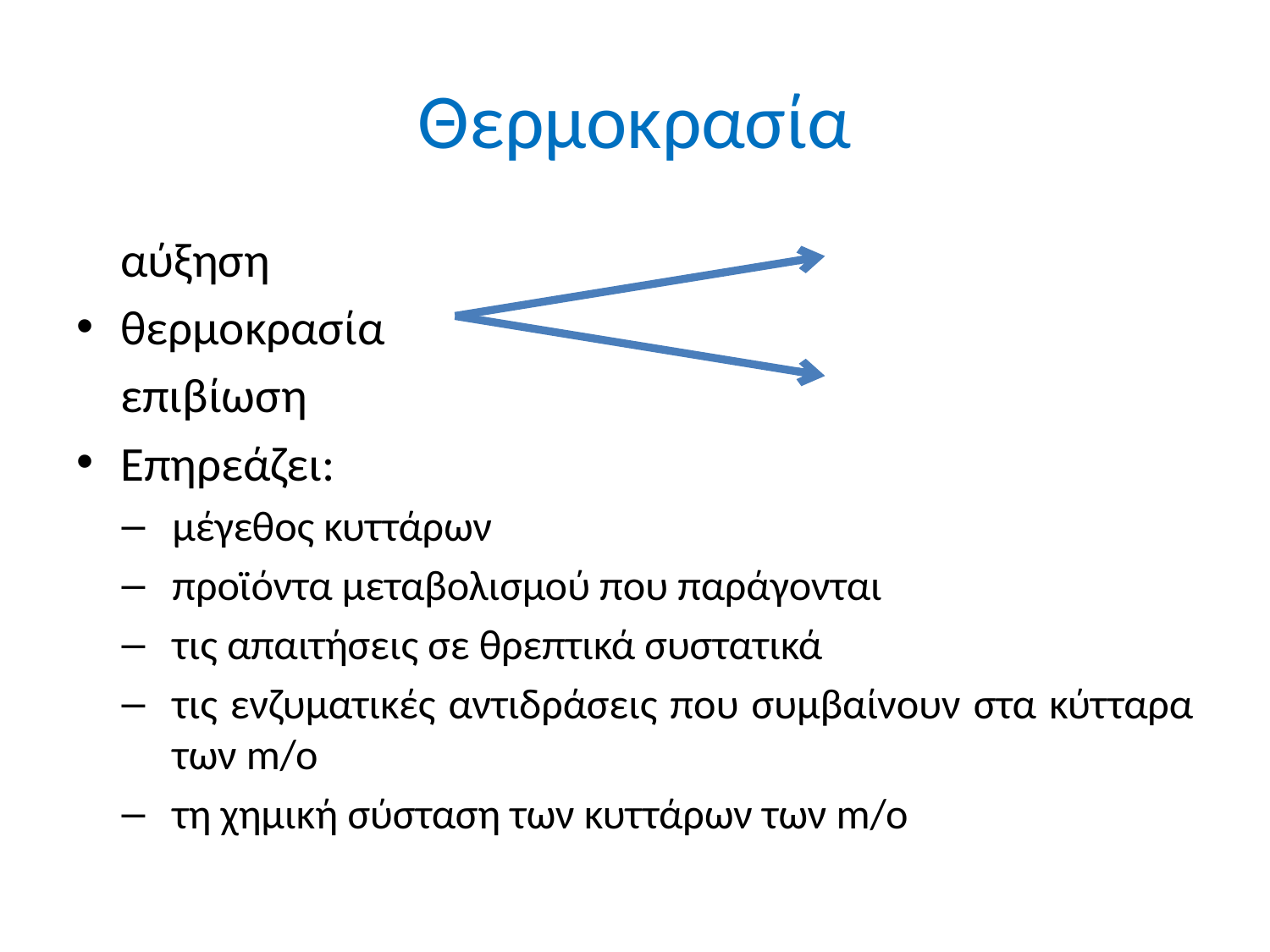

# Θερμοκρασία
							αύξηση
θερμοκρασία
							επιβίωση
Επηρεάζει:
μέγεθος κυττάρων
προϊόντα μεταβολισμού που παράγονται
τις απαιτήσεις σε θρεπτικά συστατικά
τις ενζυματικές αντιδράσεις που συμβαίνουν στα κύτταρα των m/o
τη χημική σύσταση των κυττάρων των m/o